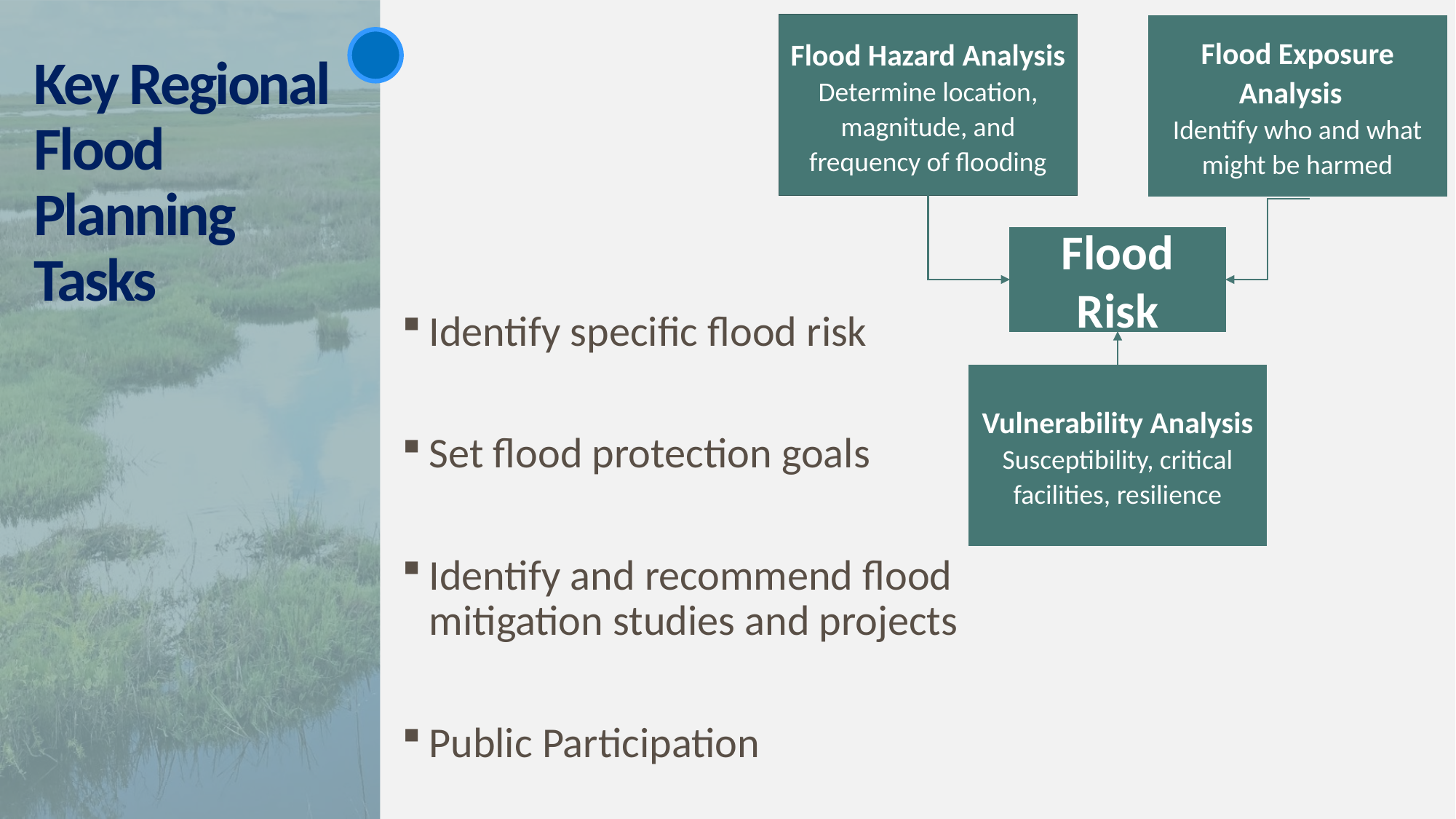

4
Flood Hazard Analysis Determine location, magnitude, and frequency of flooding
Flood Exposure Analysis
Identify who and what might be harmed
Flood Risk
Vulnerability Analysis Susceptibility, critical facilities, resilience
# Key Regional Flood Planning Tasks
Identify specific flood risk

Set flood protection goals

Identify and recommend flood mitigation studies and projects

Public Participation